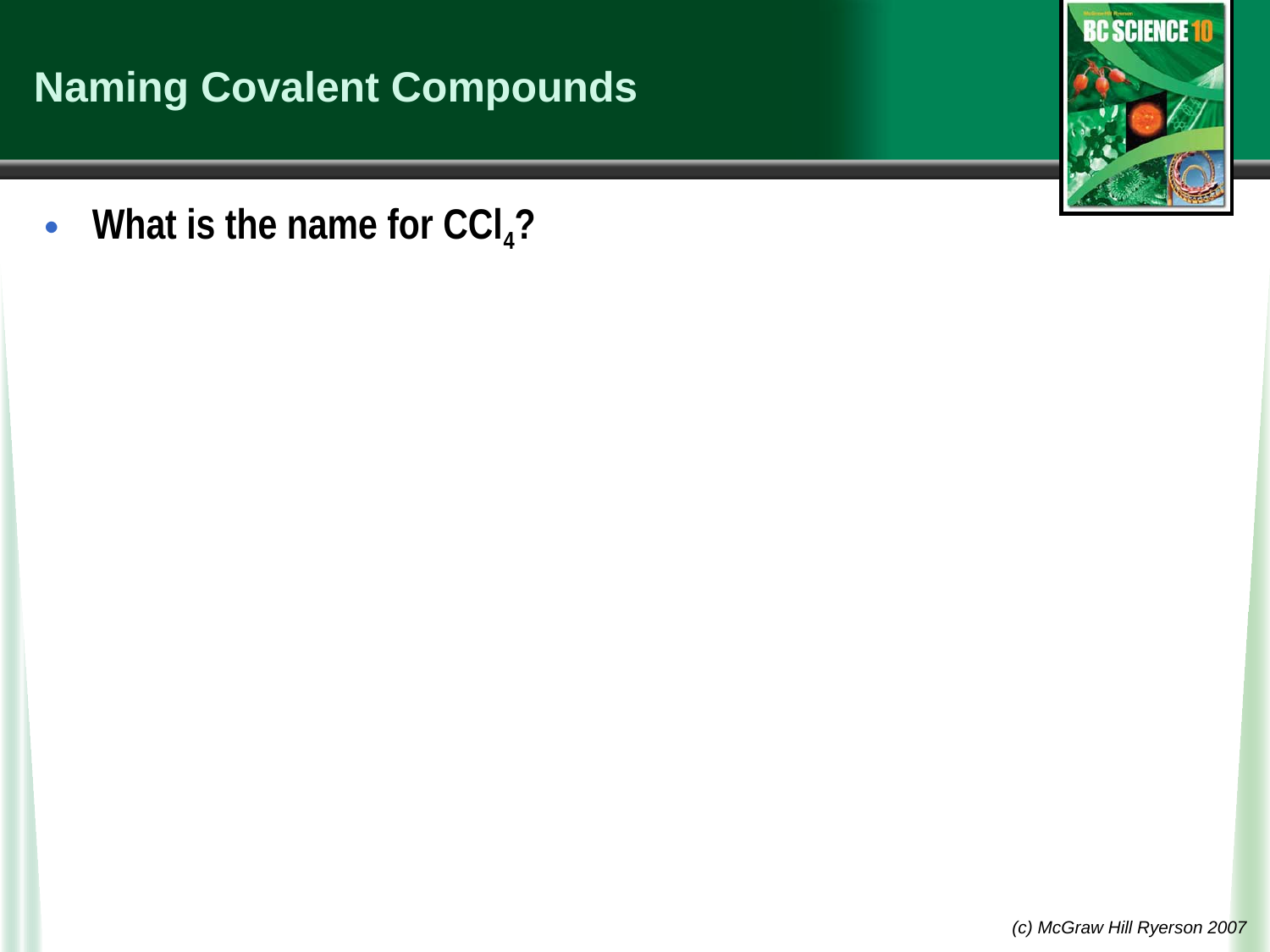

# Naming Covalent Compounds
What is the name for CCl4?

(c) McGraw Hill Ryerson 2007